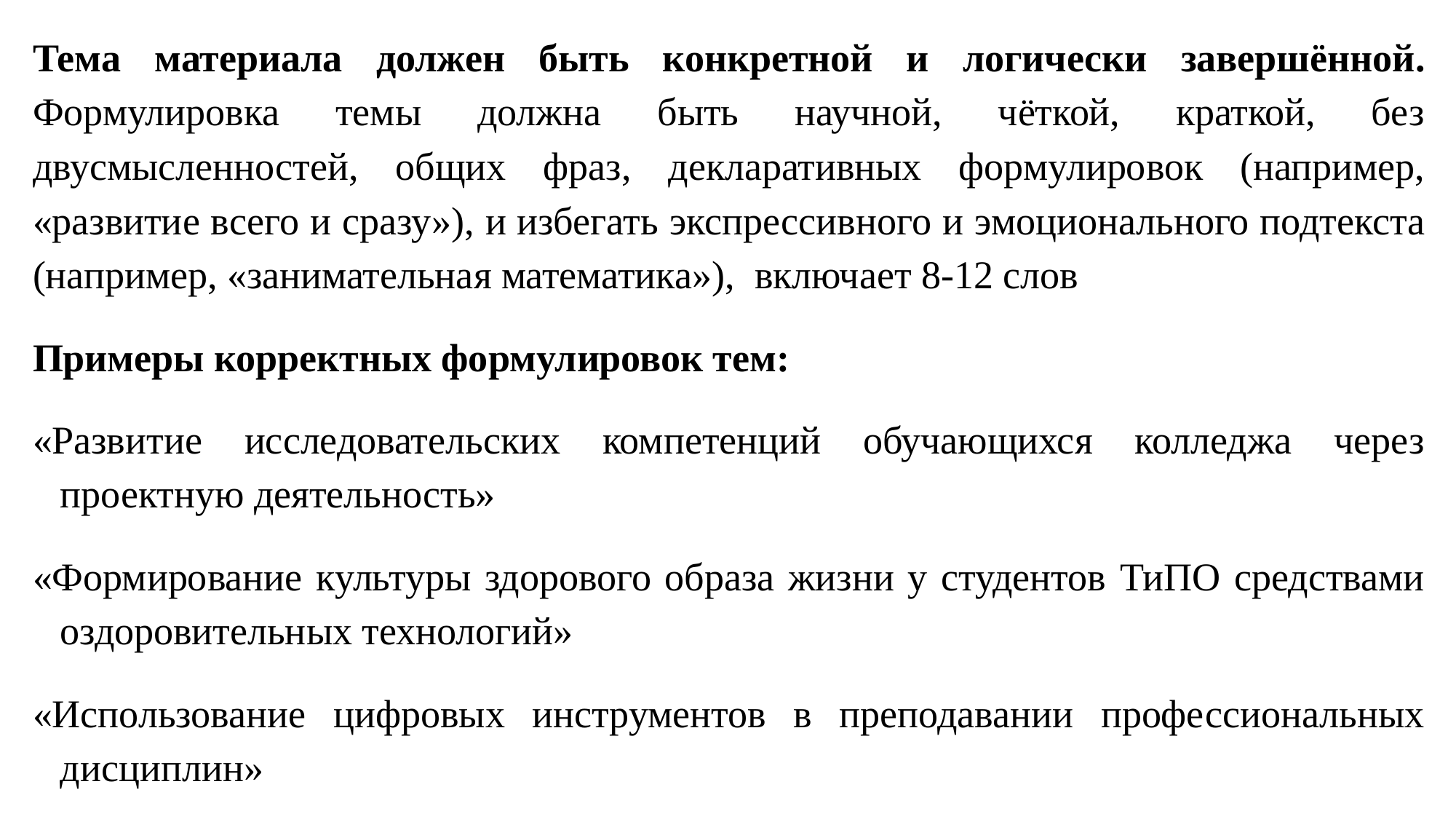

Тема материала должен быть конкретной и логически завершённой. Формулировка темы должна быть научной, чёткой, краткой, без двусмысленностей, общих фраз, декларативных формулировок (например, «развитие всего и сразу»), и избегать экспрессивного и эмоционального подтекста (например, «занимательная математика»),  включает 8-12 слов
Примеры корректных формулировок тем:
«Развитие исследовательских компетенций обучающихся колледжа через проектную деятельность»
«Формирование культуры здорового образа жизни у студентов ТиПО средствами оздоровительных технологий»
«Использование цифровых инструментов в преподавании профессиональных дисциплин»